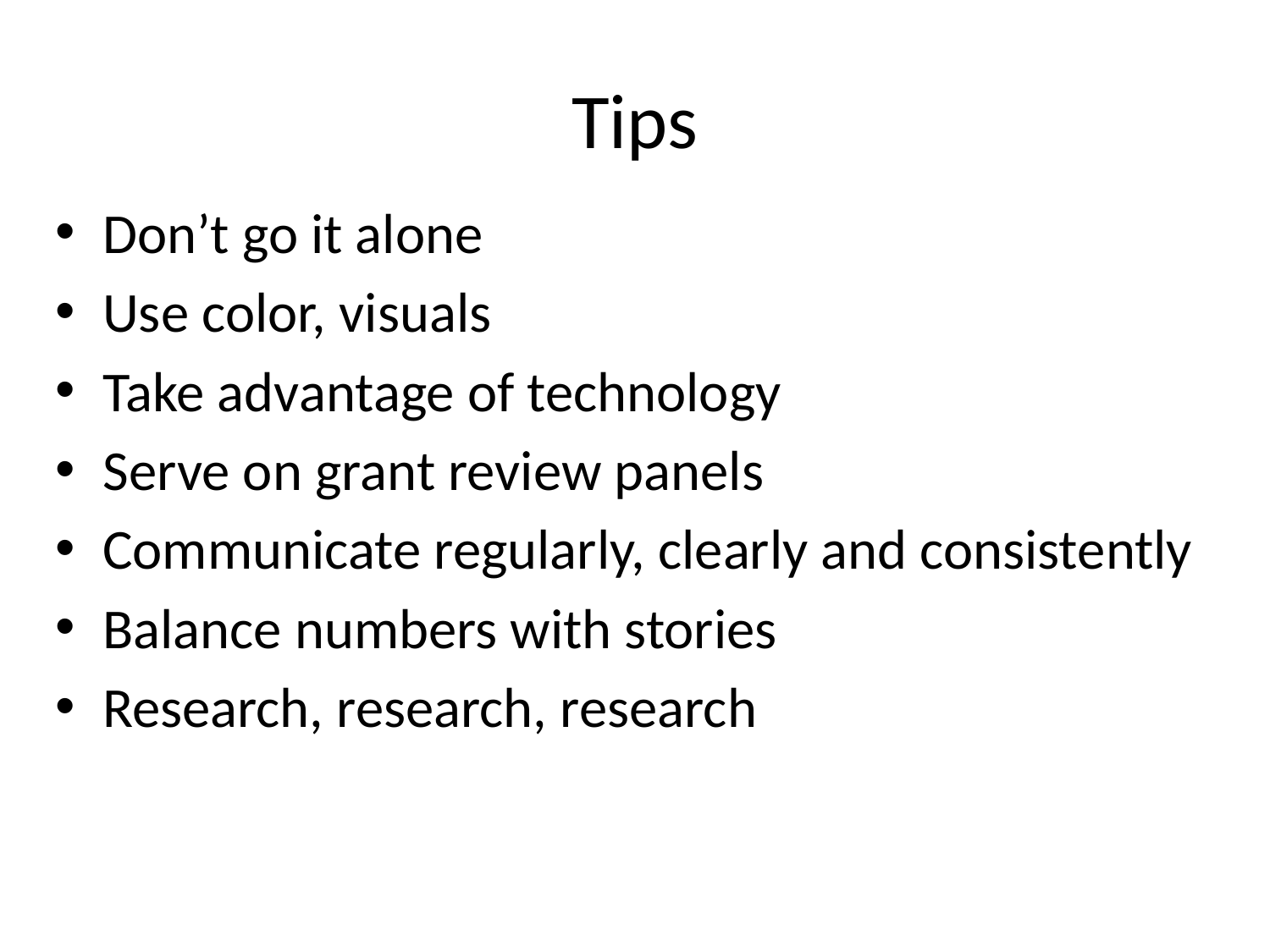

# Tips
Don’t go it alone
Use color, visuals
Take advantage of technology
Serve on grant review panels
Communicate regularly, clearly and consistently
Balance numbers with stories
Research, research, research